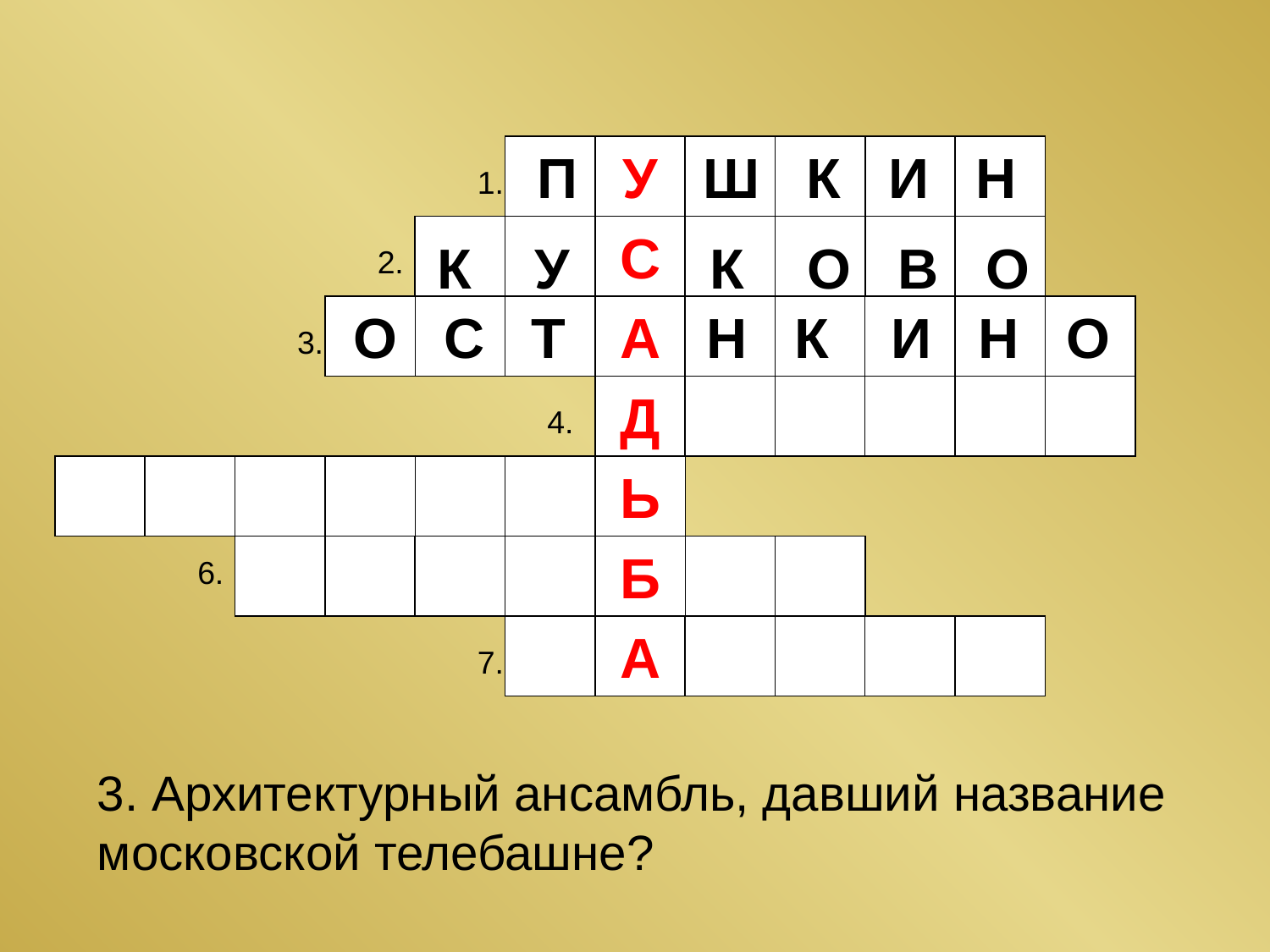

П        Ш   К   И   Н
У

1.

С

К    У         К    О   В   О
2.

 О   С   Т         Н   К    И   Н   О

А

3.
Д

4.

Ь

Б

6.

А

7.
3. Архитектурный ансамбль, давший название московской телебашне?